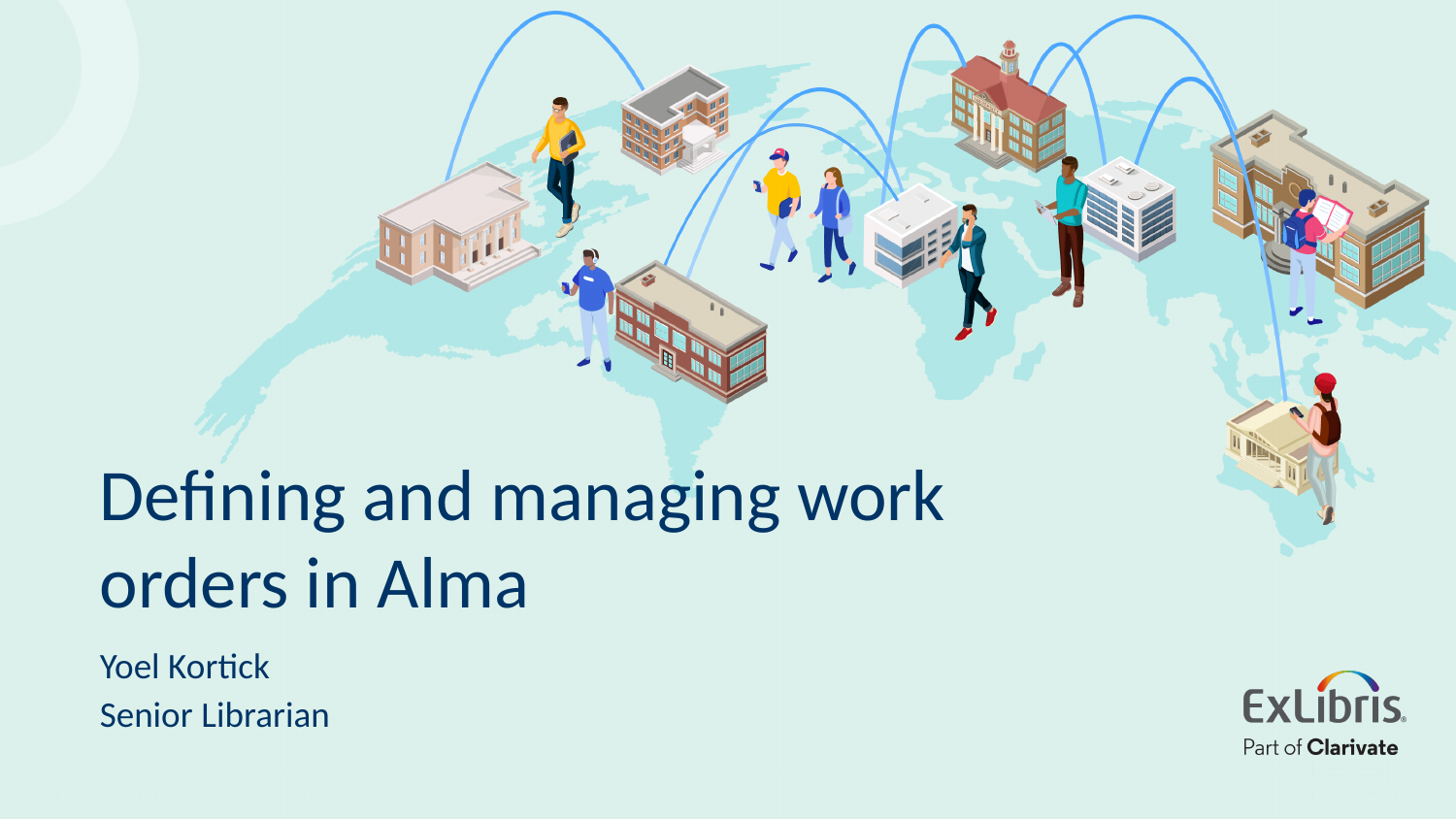

# Defining and managing work orders in Alma
Yoel Kortick
Senior Librarian